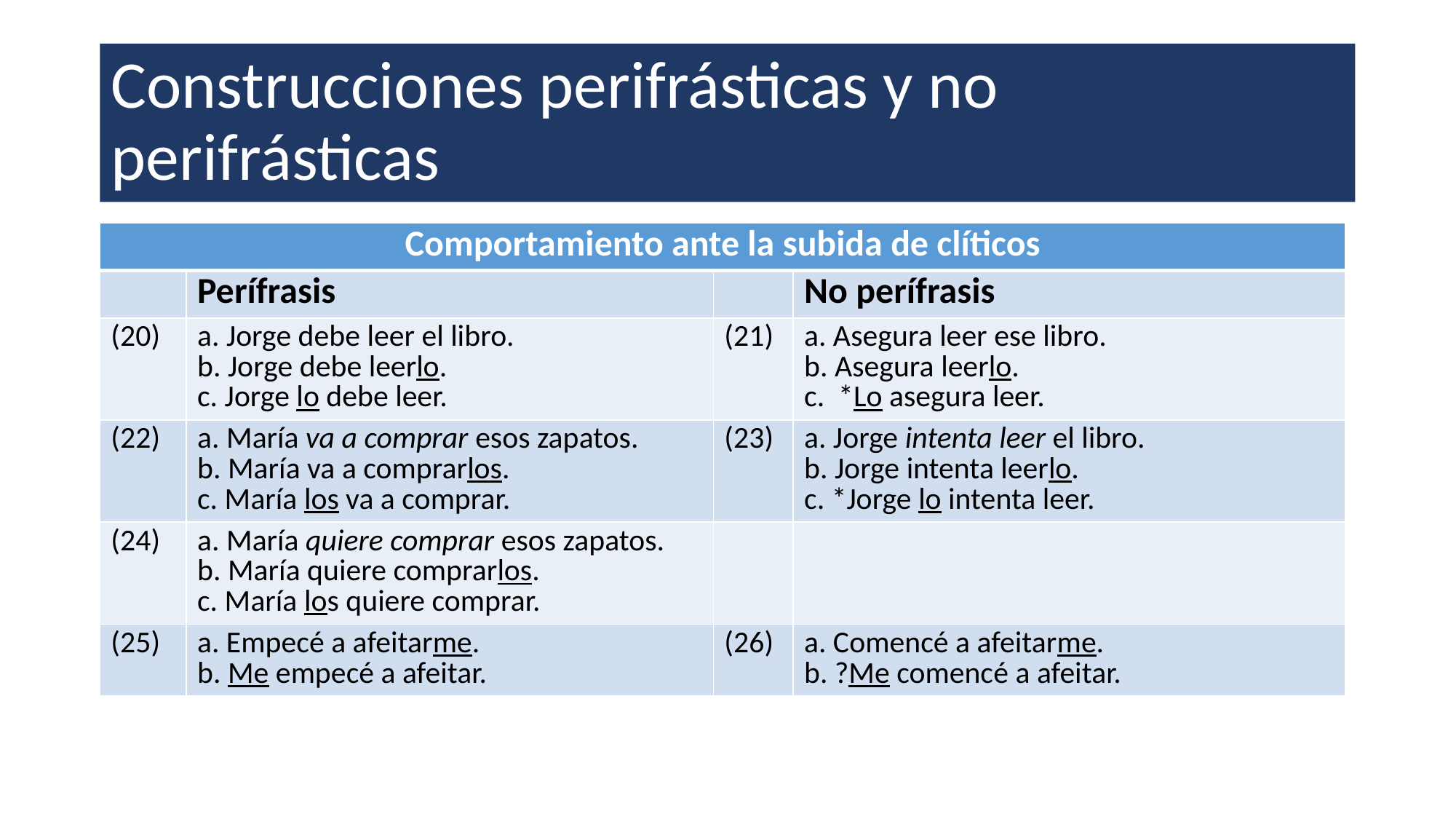

# Construcciones perifrásticas y no perifrásticas
| Comportamiento ante la subida de clíticos |  |  |  |
| --- | --- | --- | --- |
|  | Perífrasis |  | No perífrasis |
| (20) | a. Jorge debe leer el libro. b. Jorge debe leerlo. c. Jorge lo debe leer. | (21) | a. Asegura leer ese libro. b. Asegura leerlo. c. \*Lo asegura leer. |
| (22) | a. María va a comprar esos zapatos. b. María va a comprarlos. c. María los va a comprar. | (23) | a. Jorge intenta leer el libro. b. Jorge intenta leerlo. c. \*Jorge lo intenta leer. |
| (24) | a. María quiere comprar esos zapatos. b. María quiere comprarlos. c. María los quiere comprar. |  |  |
| (25) | a. Empecé a afeitarme. b. Me empecé a afeitar. | (26) | a. Comencé a afeitarme. b. ?Me comencé a afeitar. |